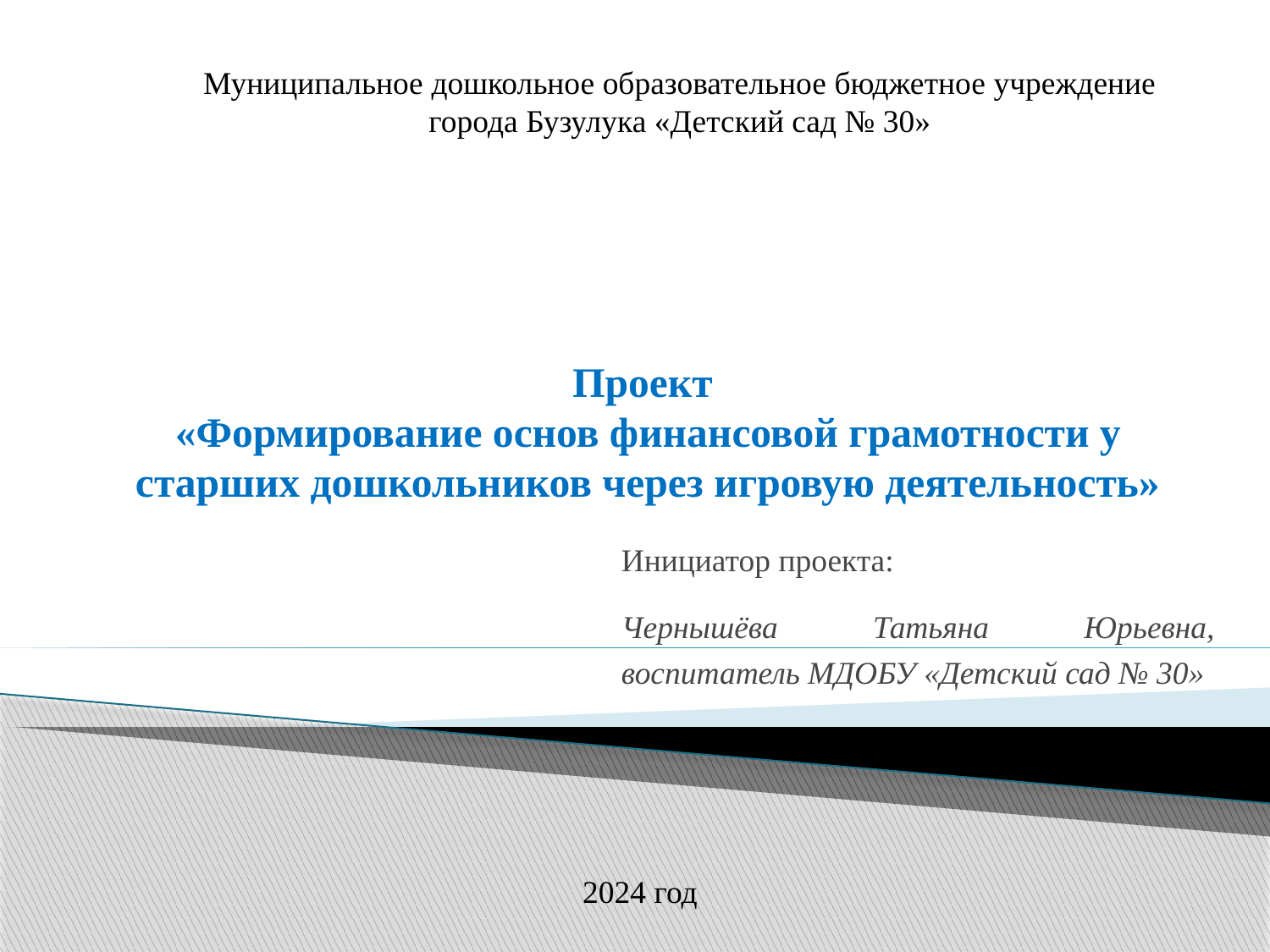

Муниципальное дошкольное образовательное бюджетное учреждение города Бузулука «Детский сад № 30»
# Проект «Формирование основ финансовой грамотности у старших дошкольников через игровую деятельность»
Инициатор проекта:
Чернышёва Татьяна Юрьевна, воспитатель МДОБУ «Детский сад № 30»

2024 год